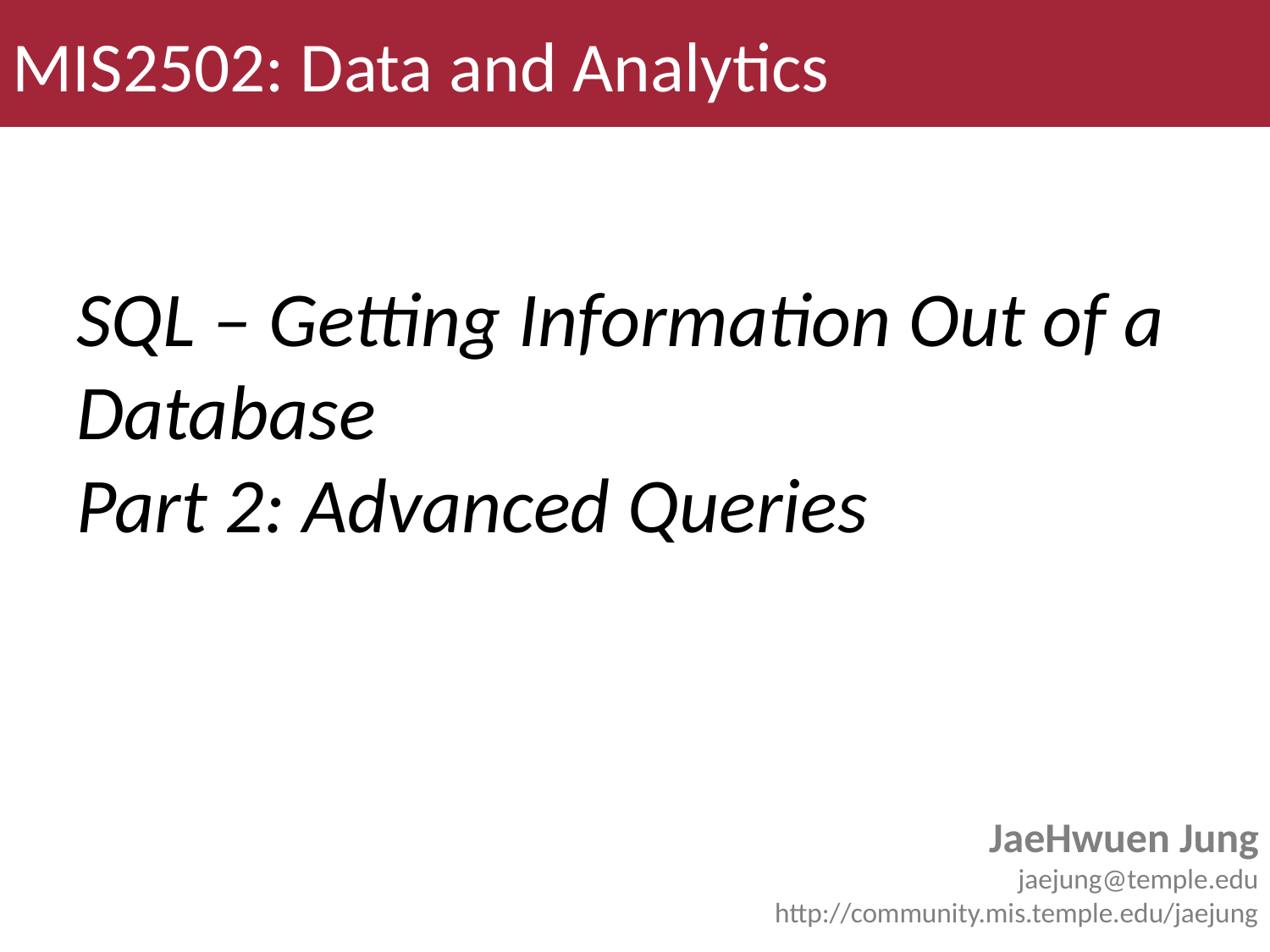

MIS2502: Data and Analytics
# SQL – Getting Information Out of a Database Part 2: Advanced Queries
JaeHwuen Jung
jaejung@temple.edu
http://community.mis.temple.edu/jaejung